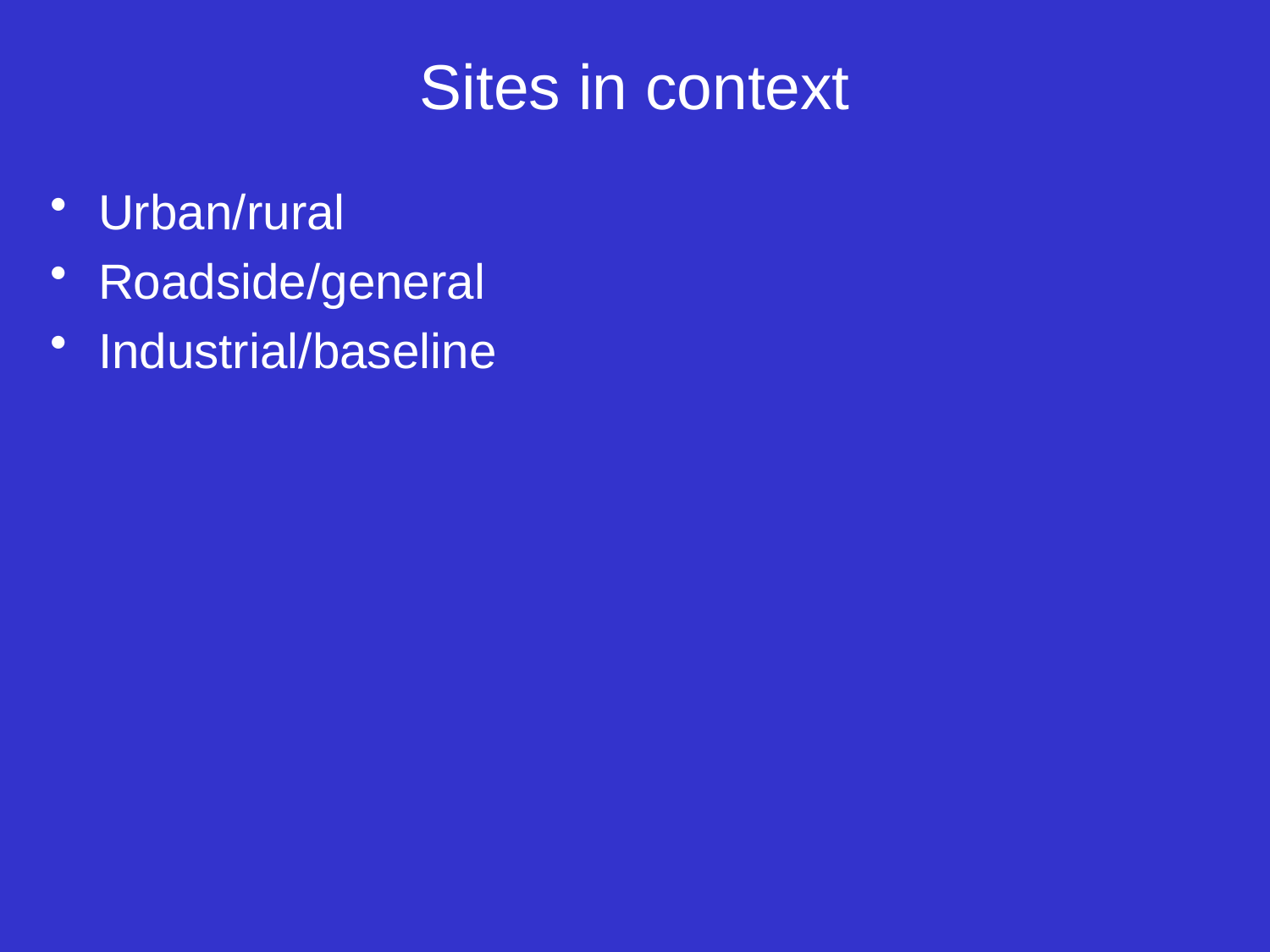

# Sites in context
Urban/rural
Roadside/general
Industrial/baseline